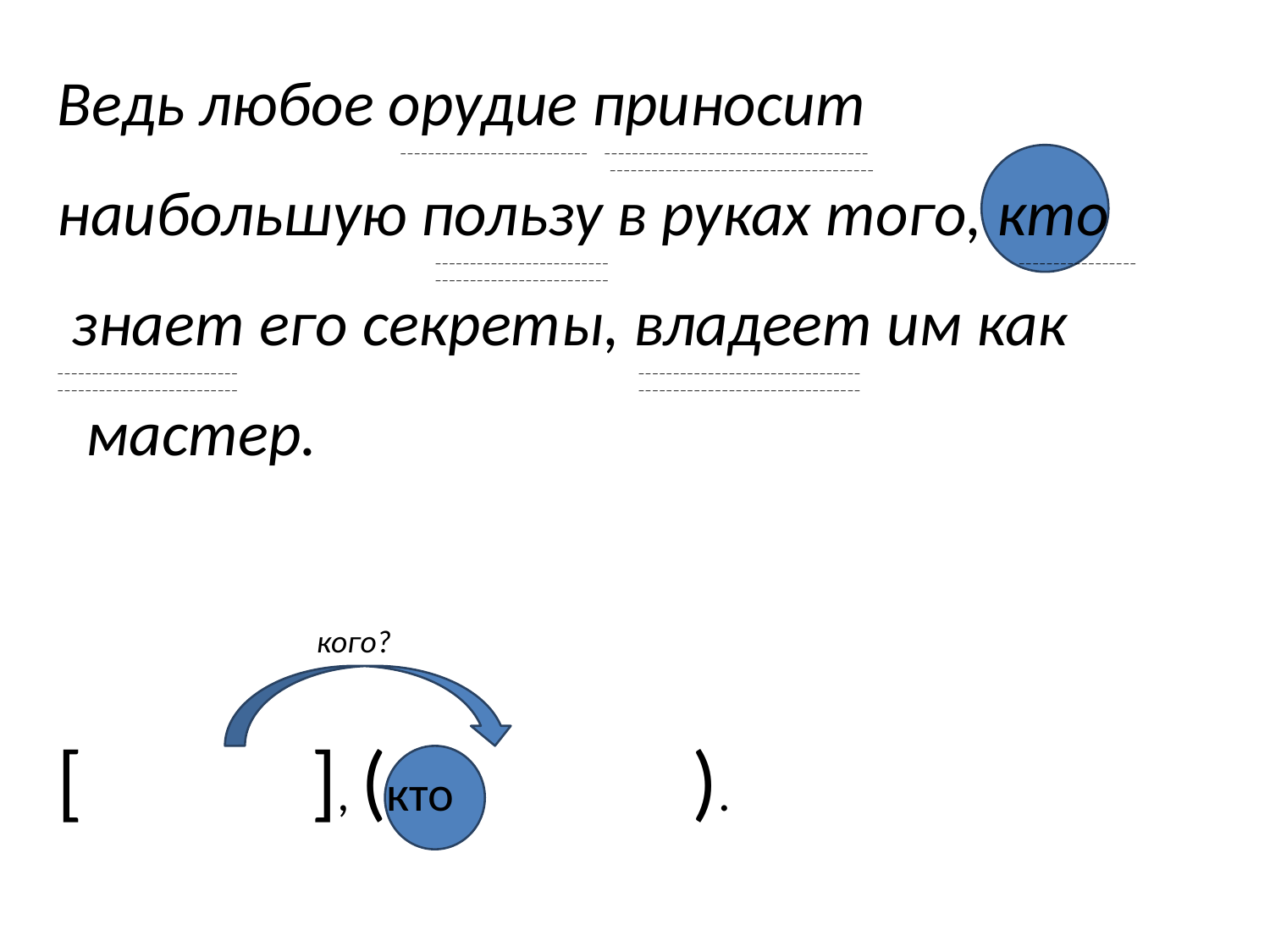

Ведь любое орудие приносит
                                                                                                            ___________________________     ______________________________________
                                                                                                                                                                              ______________________________________
наибольшую пользу в руках того, кто
                                                                                                                       _________________________                                                                                                                                 _________________
                                                                                                                       _________________________
 знает его секреты, владеет им как
__________________________			                       ________________________________
__________________________			                       ________________________________
  мастер.

                                    кого?

[		], (кто		).